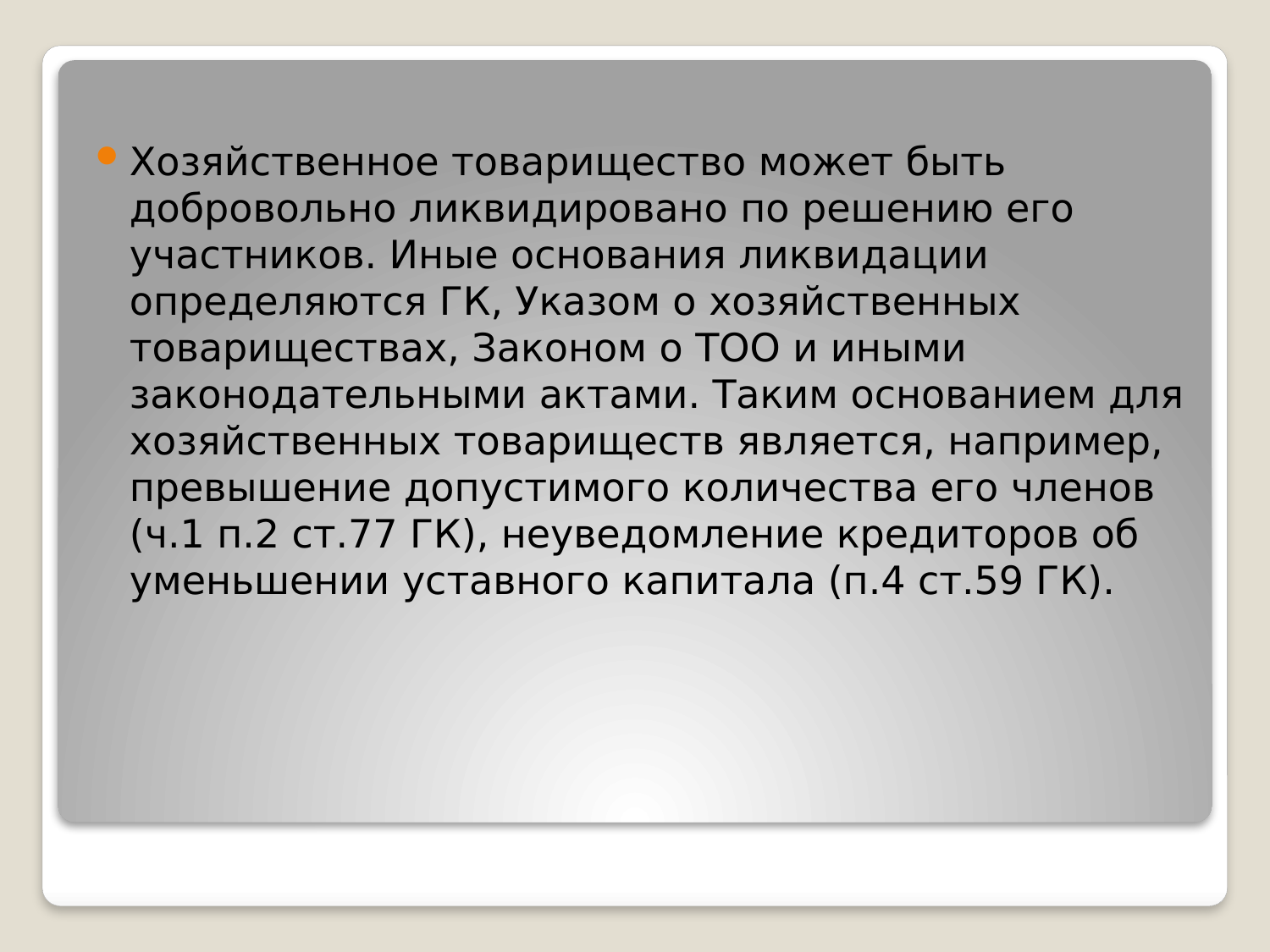

Хозяйственное товарищество может быть добровольно ликвидировано по решению его участников. Иные основания ликвидации определяются ГК, Указом о хозяйственных товариществах, Законом о ТОО и иными законодательными актами. Таким основанием для хозяйственных товариществ является, например, превышение допустимого количества его членов (ч.1 п.2 ст.77 ГК), неуведомление кредиторов об уменьшении уставного капитала (п.4 ст.59 ГК).